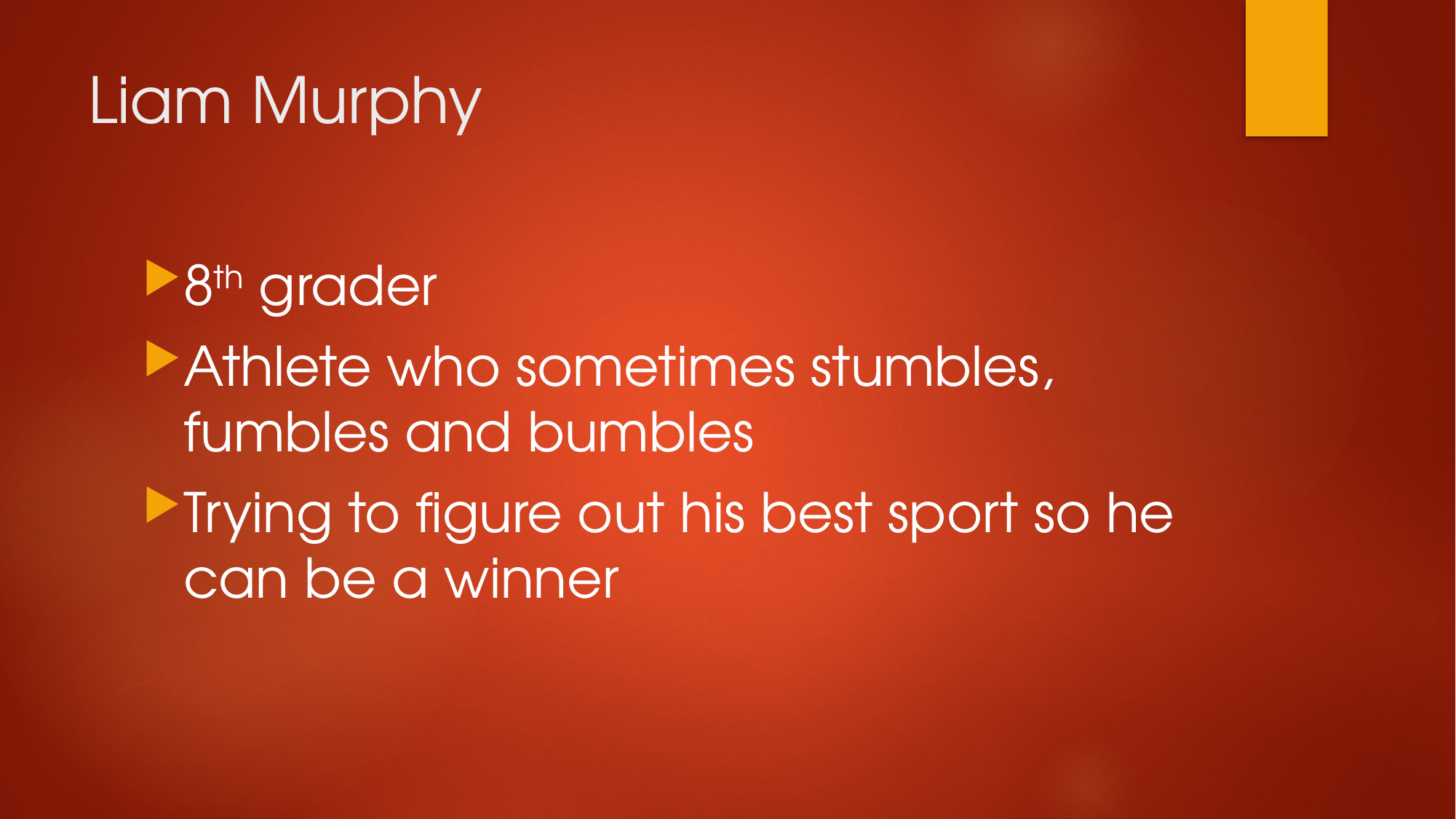

# Liam Murphy
8th grader
Athlete who sometimes stumbles, fumbles and bumbles
Trying to figure out his best sport so he can be a winner